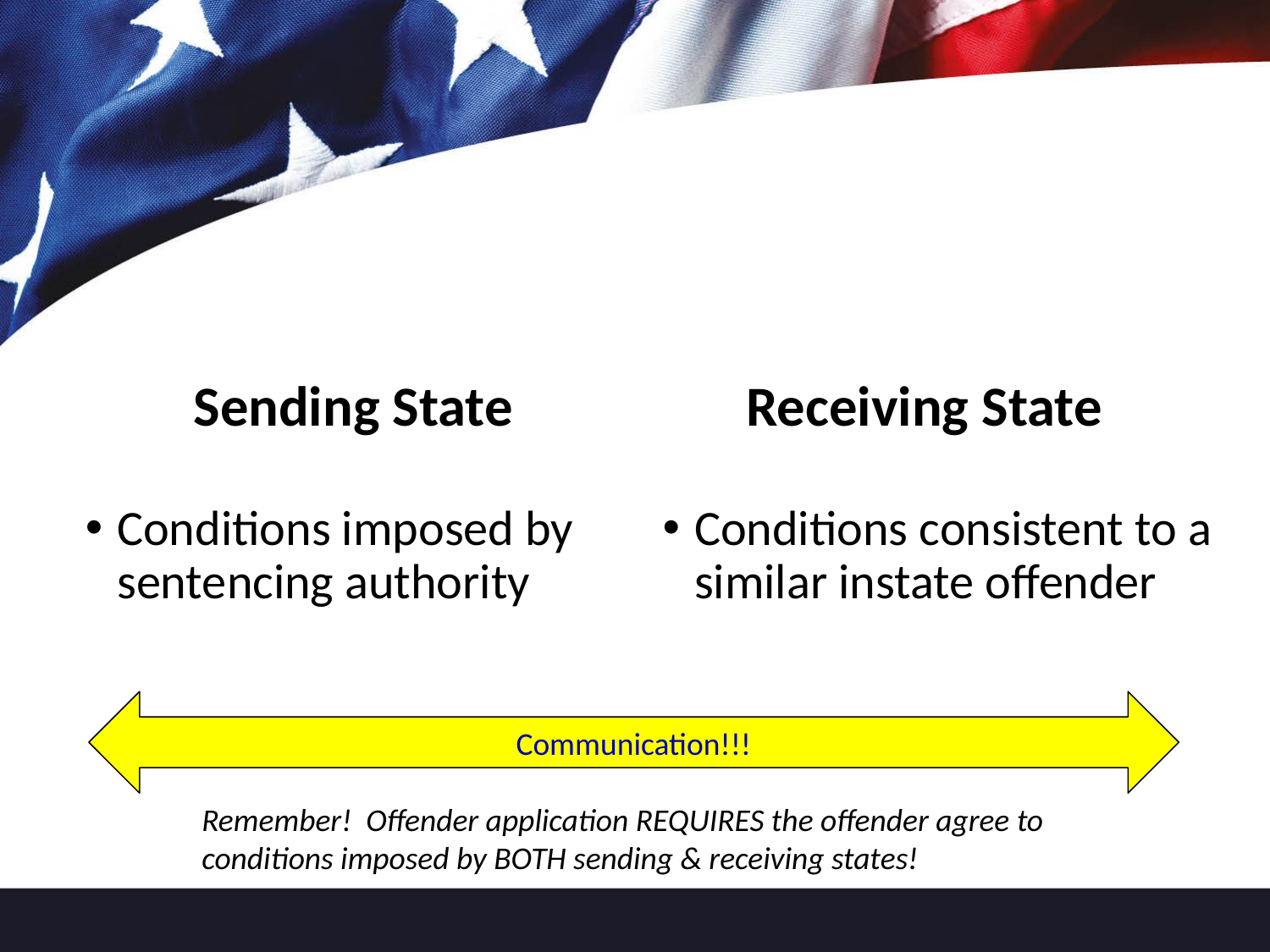

Sending State
Receiving State
Conditions imposed by sentencing authority

Conditions consistent to a similar instate offender
Communication!!!
Remember!  Offender application REQUIRES the offender agree to conditions imposed by BOTH sending & receiving states!